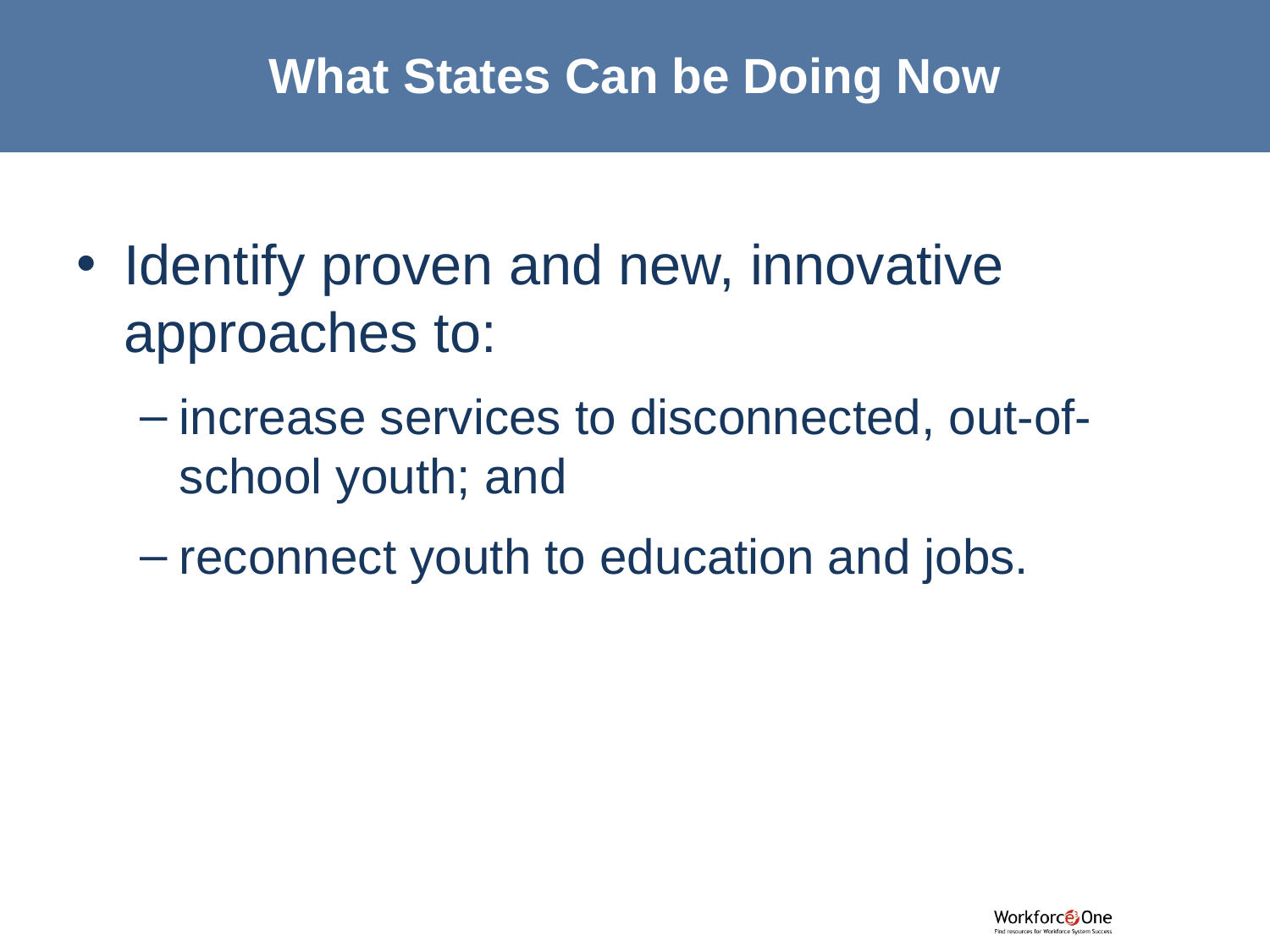

# What States Can be Doing Now
Identify proven and new, innovative approaches to:
increase services to disconnected, out-of-school youth; and
reconnect youth to education and jobs.